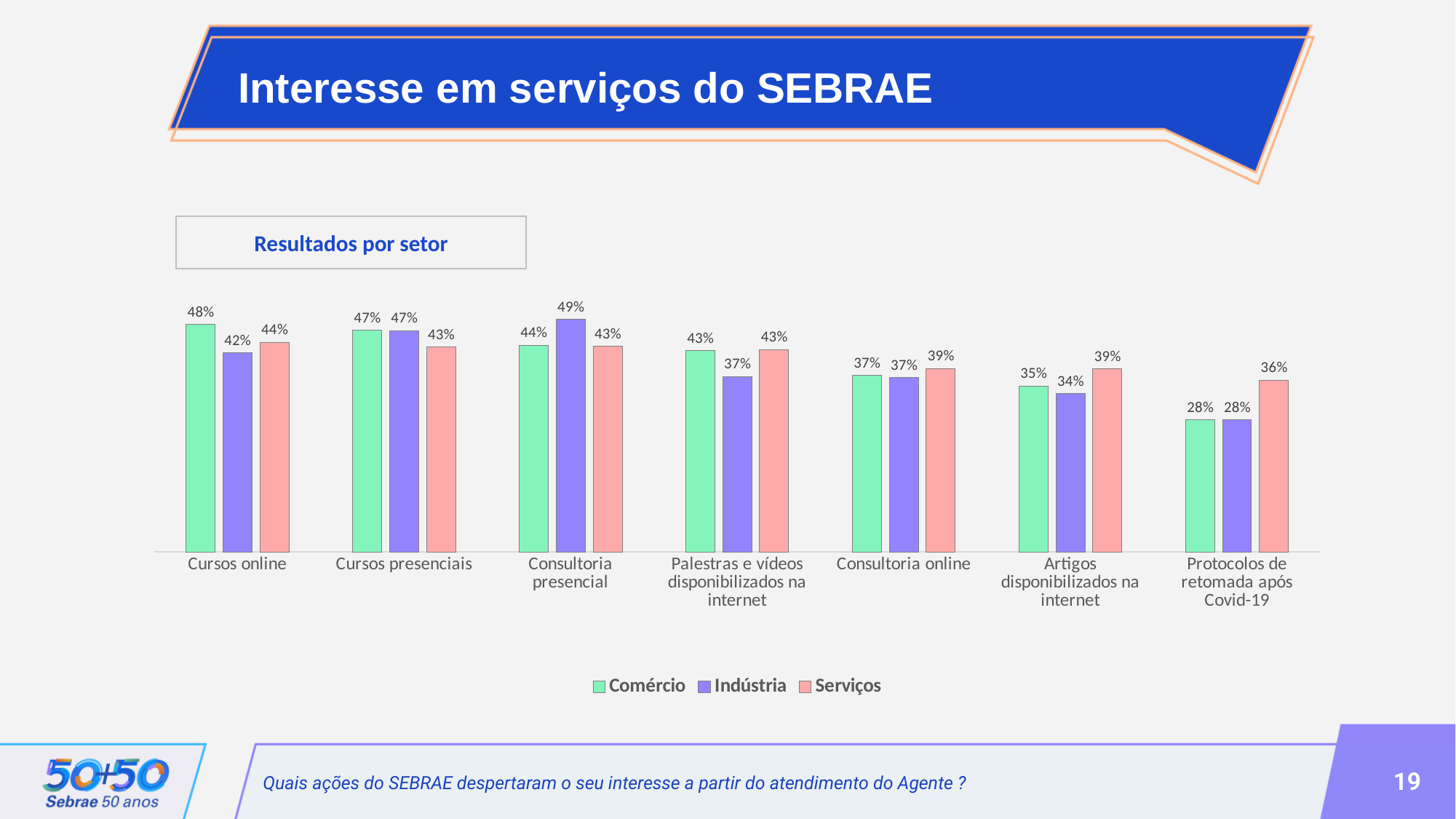

Interesse em serviços do SEBRAE
Resultados por setor

### Chart

| Category | Comércio | Indústria | Serviços |
|---|---|---|---|
| Cursos online | 0.48162038583061473 | 0.42112827883578874 | 0.44397410358565736 |
| Cursos presenciais | 0.4687251149528629 | 0.468016291327264 | 0.43366533864541834 |
| Consultoria presencial | 0.4370777569421254 | 0.49227452389507725 | 0.4348107569721115 |
| Palestras e vídeos disponibilizados na internet | 0.4255953145469958 | 0.3708672735984667 | 0.4279880478087649 |
| Consultoria online | 0.3735357583230579 | 0.3685912793483469 | 0.3880782829540362 |
| Artigos disponibilizados na internet | 0.3514693793670366 | 0.3351299556833154 | 0.3870823166176983 |
| Protocolos de retomada após Covid-19 | 0.27961160060623186 | 0.27970771442261616 | 0.3637450199203187 |
Quais ações do SEBRAE despertaram o seu interesse a partir do atendimento do Agente ?
19